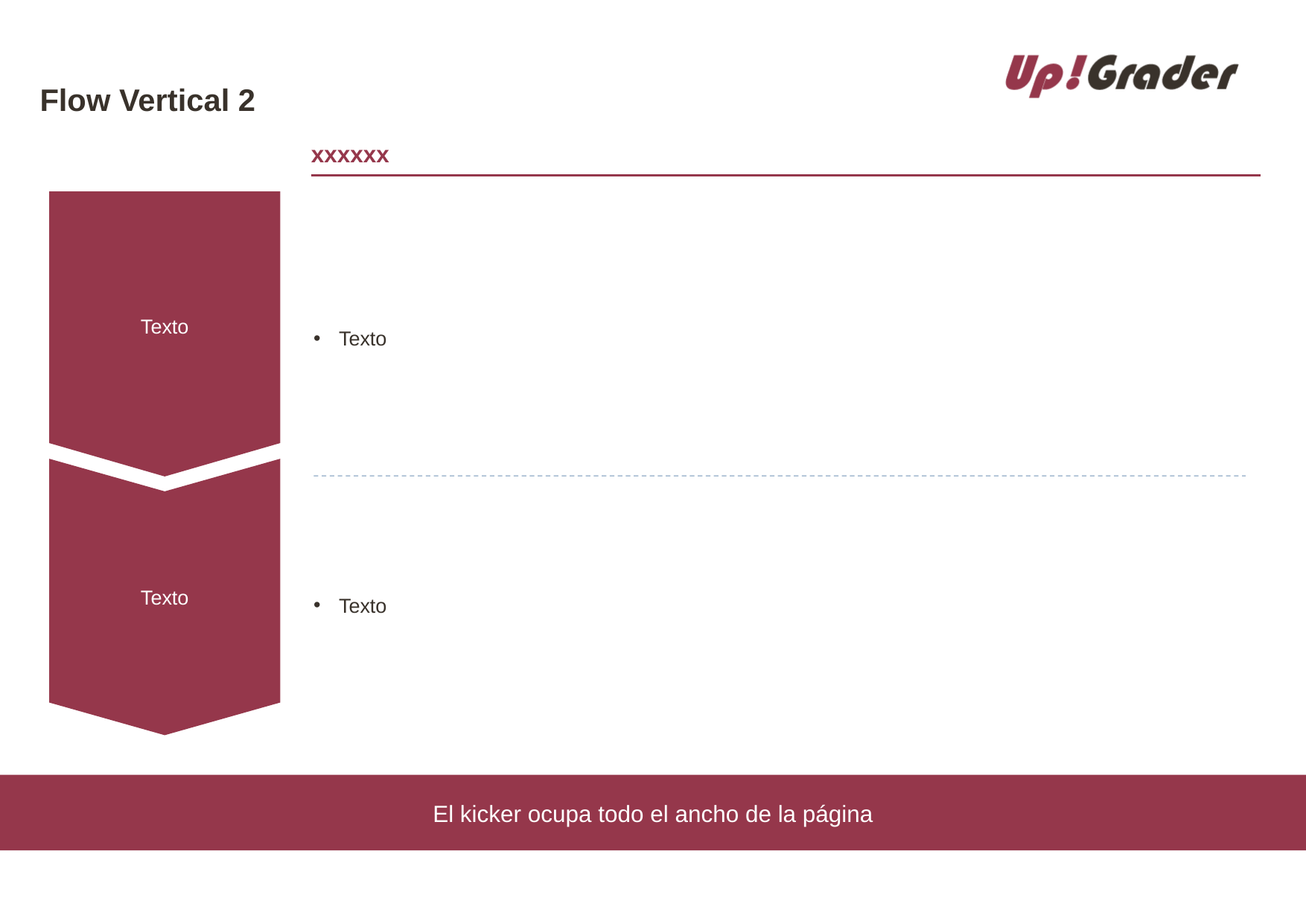

# Flow Vertical 2
xxxxxx
Texto
Texto

Texto
Texto
El kicker ocupa todo el ancho de la página